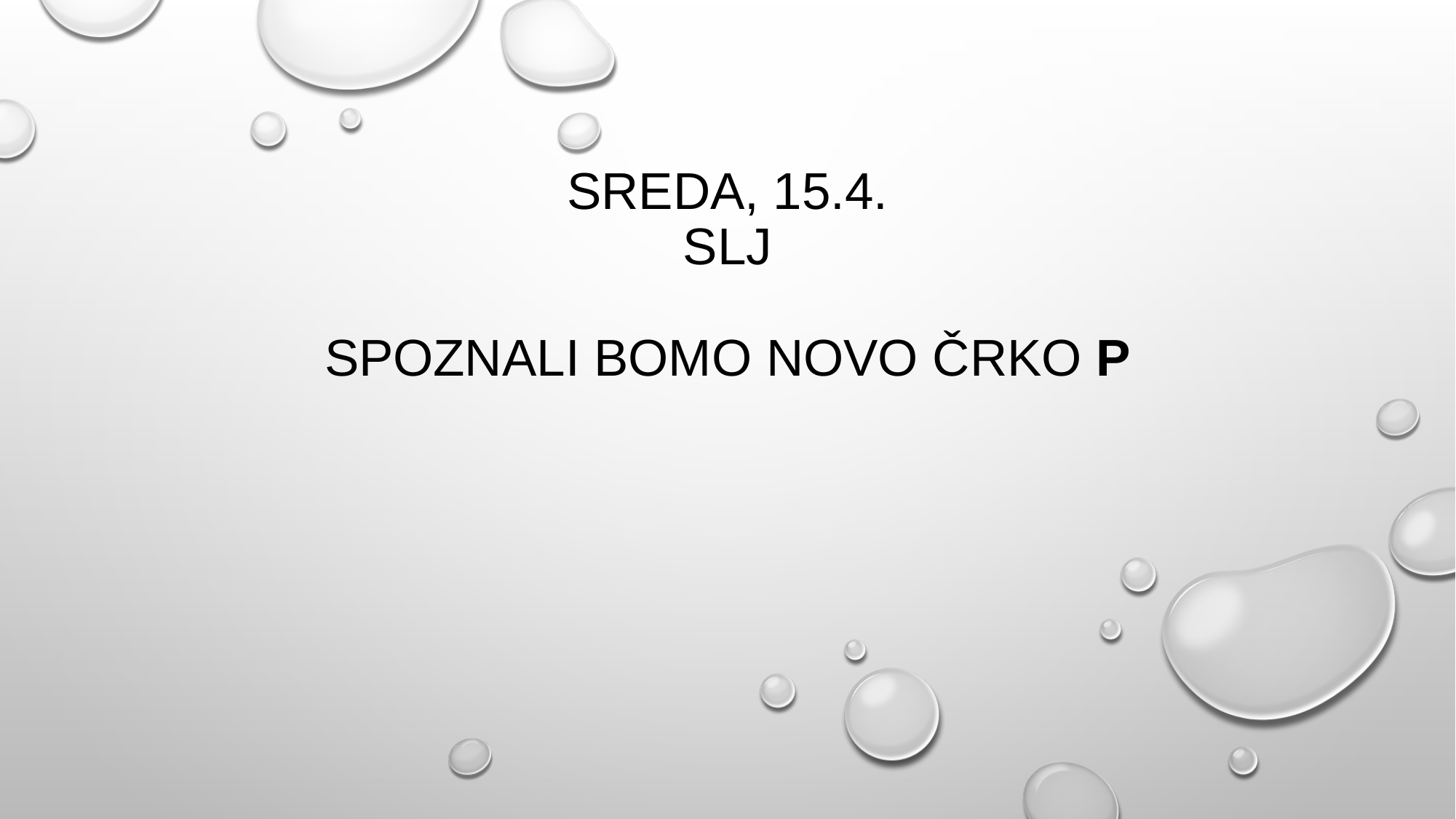

# SREDA, 15.4. SLJ   SPOZNALI BOMO NOVO ČRKO P